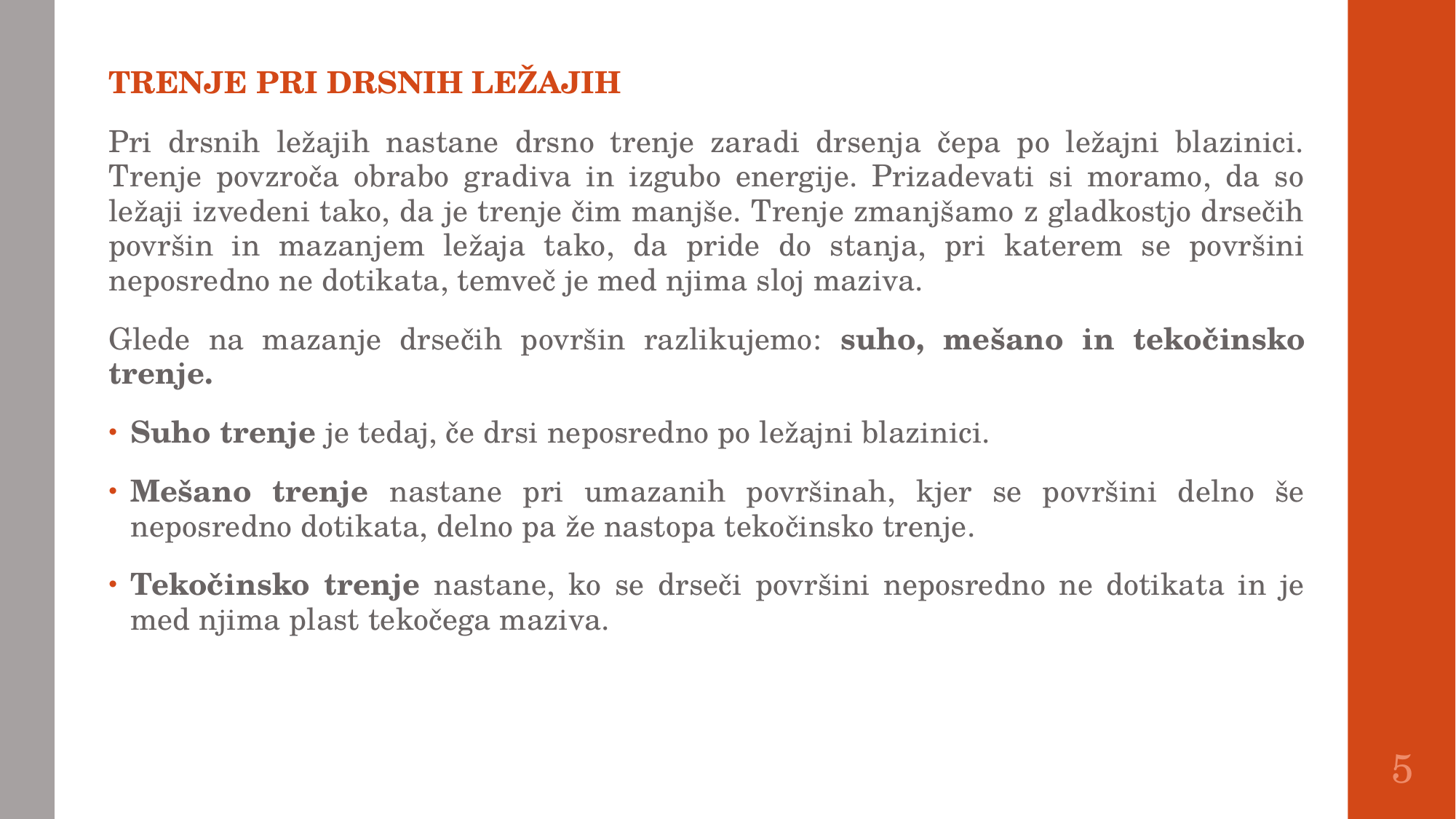

TRENJE PRI DRSNIH LEŽAJIH
Pri drsnih ležajih nastane drsno trenje zaradi drsenja čepa po ležajni blazinici. Trenje povzroča obrabo gradiva in izgubo energije. Prizadevati si moramo, da so ležaji izvedeni tako, da je trenje čim manjše. Trenje zmanjšamo z gladkostjo drsečih površin in mazanjem ležaja tako, da pride do stanja, pri katerem se površini neposredno ne dotikata, temveč je med njima sloj maziva.
Glede na mazanje drsečih površin razlikujemo: suho, mešano in tekočinsko trenje.
Suho trenje je tedaj, če drsi neposredno po ležajni blazinici.
Mešano trenje nastane pri umazanih površinah, kjer se površini delno še neposredno dotikata, delno pa že nastopa tekočinsko trenje.
Tekočinsko trenje nastane, ko se drseči površini neposredno ne dotikata in je med njima plast tekočega maziva.

5